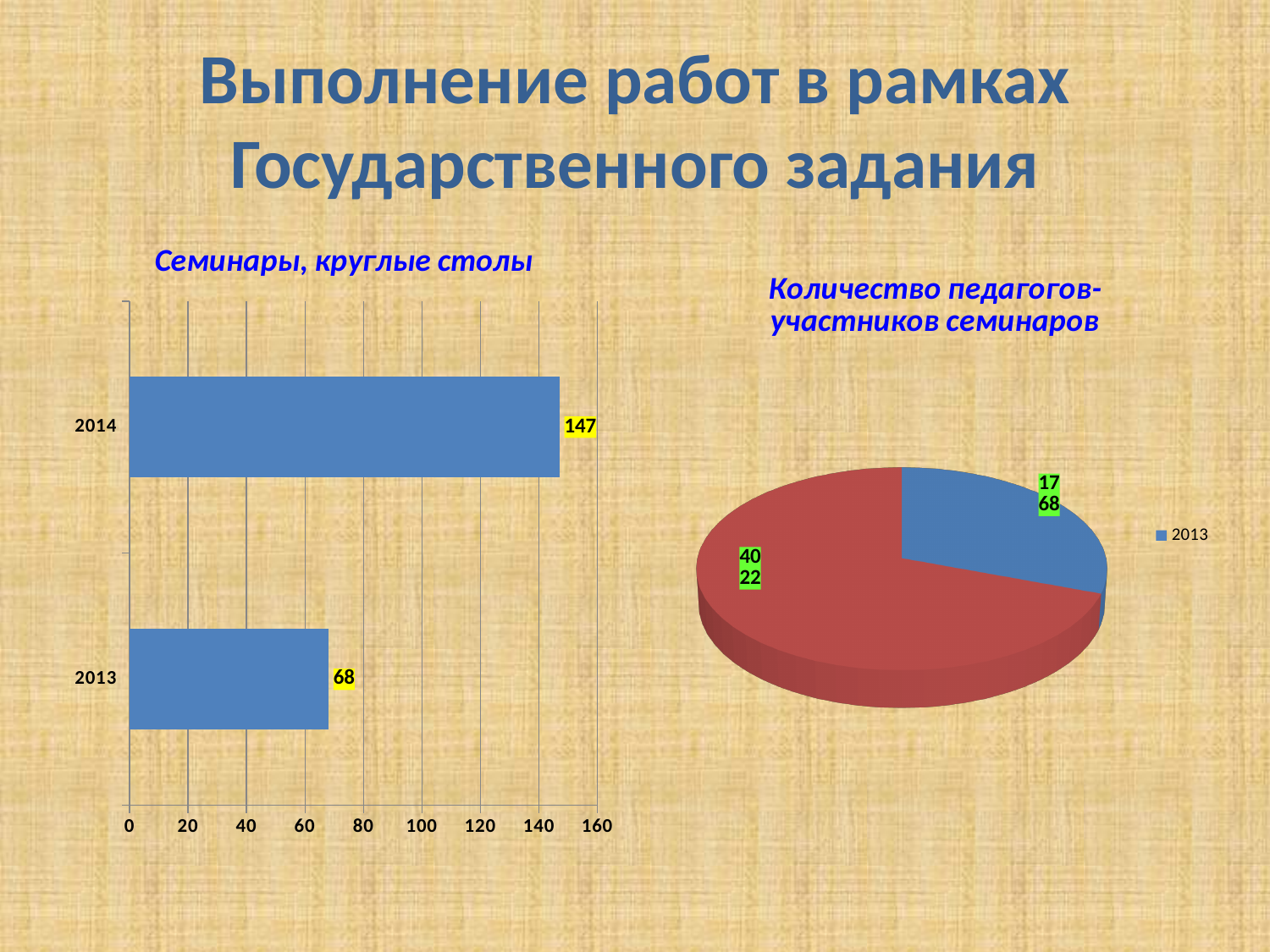

# Выполнение работ в рамках Государственного задания

### Chart: Семинары, круглые столы

| Category | семинары, круглые столы |
|---|---|
| 2013 | 68.0 |
| 2014 | 147.0 |

[unsupported chart]